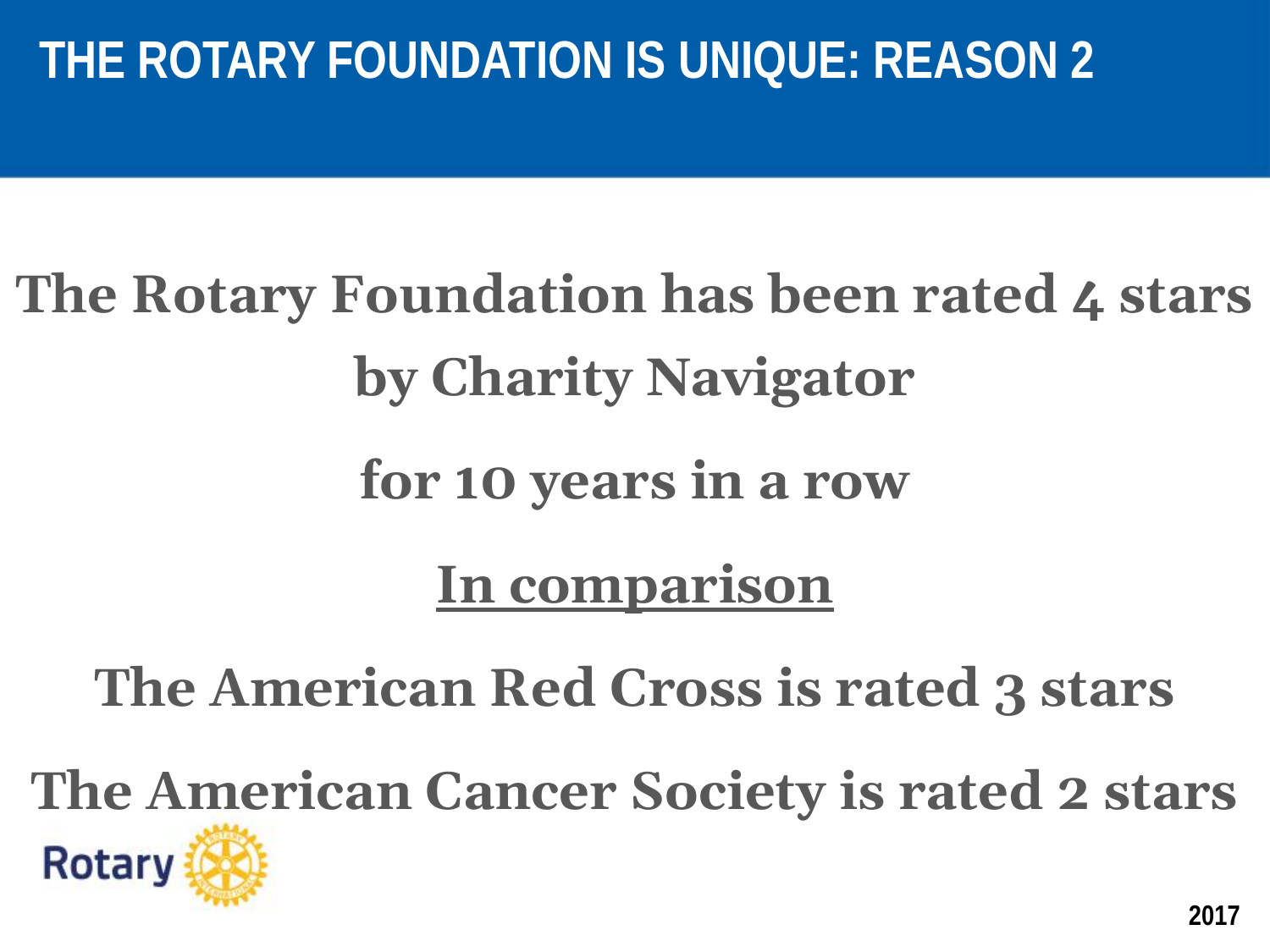

THE ROTARY FOUNDATION IS UNIQUE: REASON 2
The Rotary Foundation has been rated 4 stars by Charity Navigator
for 10 years in a row
In comparison
The American Red Cross is rated 3 stars
The American Cancer Society is rated 2 stars